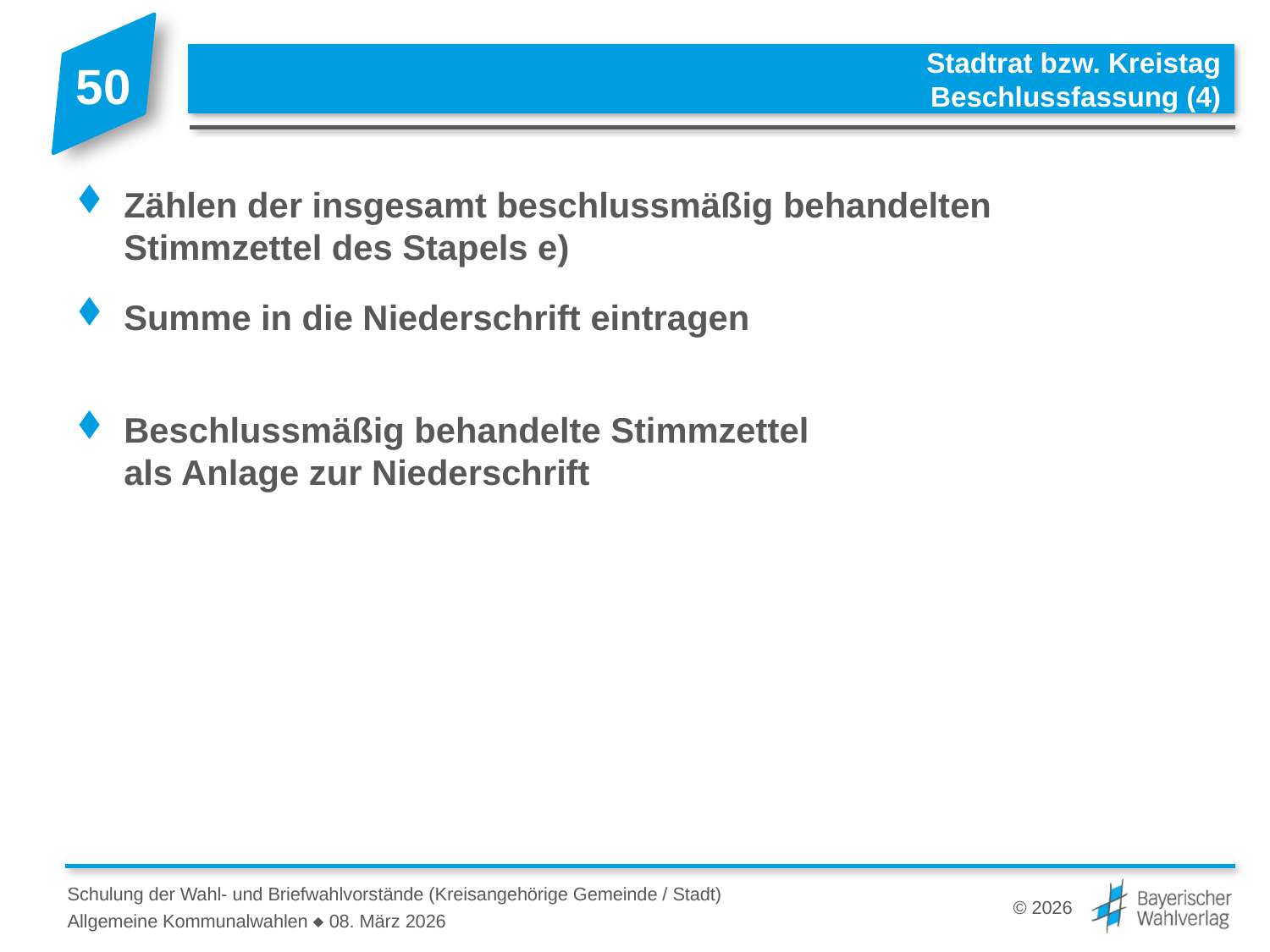

# Stadtrat bzw. Kreistag Beschlussfassung (4)
Zählen der insgesamt beschlussmäßig behandelten
Stimmzettel des Stapels e)
Summe in die Niederschrift eintragen
Beschlussmäßig behandelte Stimmzettel
als Anlage zur Niederschrift